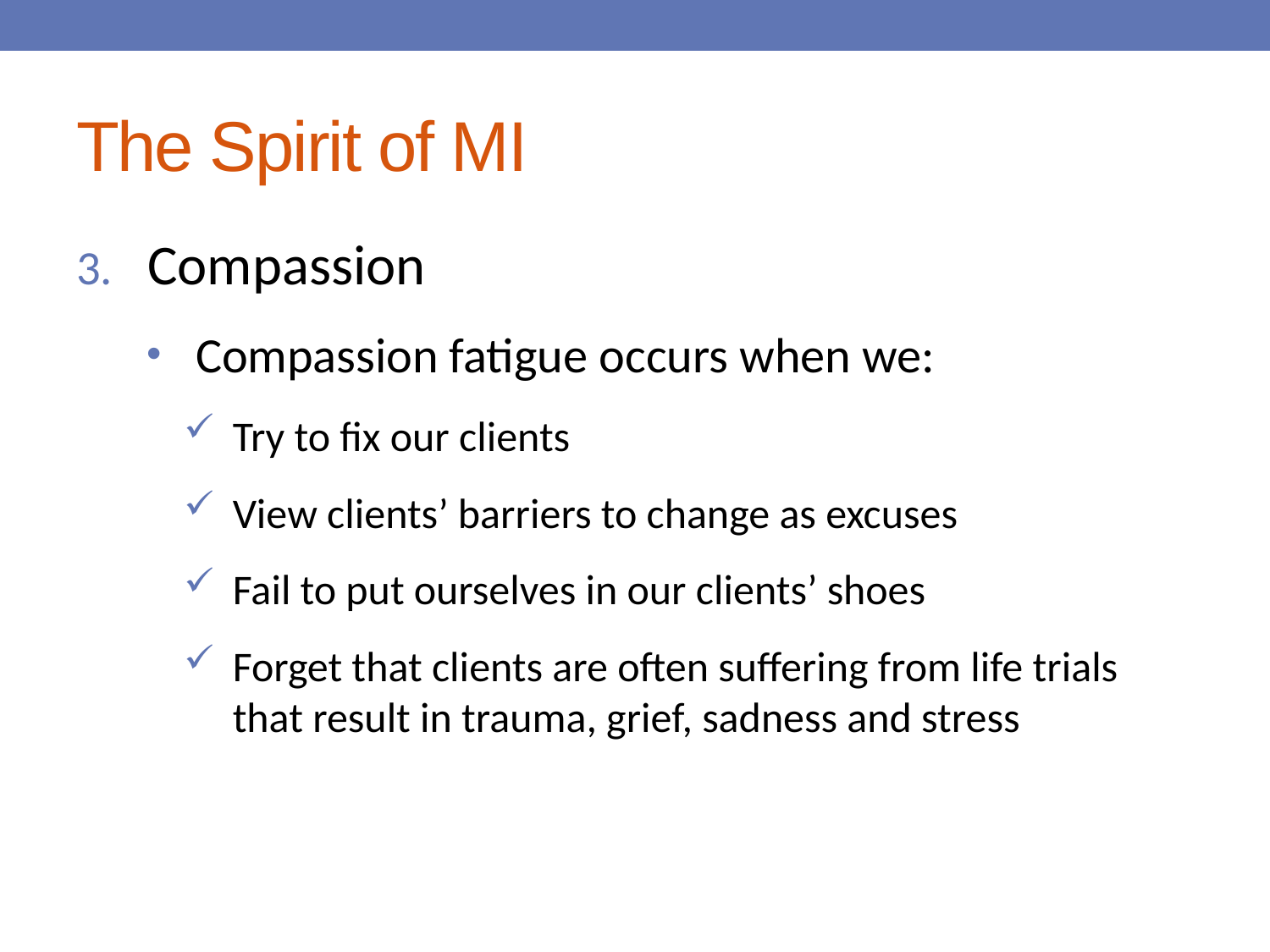

# The Spirit of MI
Compassion
Compassion fatigue occurs when we:
Try to fix our clients
View clients’ barriers to change as excuses
Fail to put ourselves in our clients’ shoes
Forget that clients are often suffering from life trials that result in trauma, grief, sadness and stress